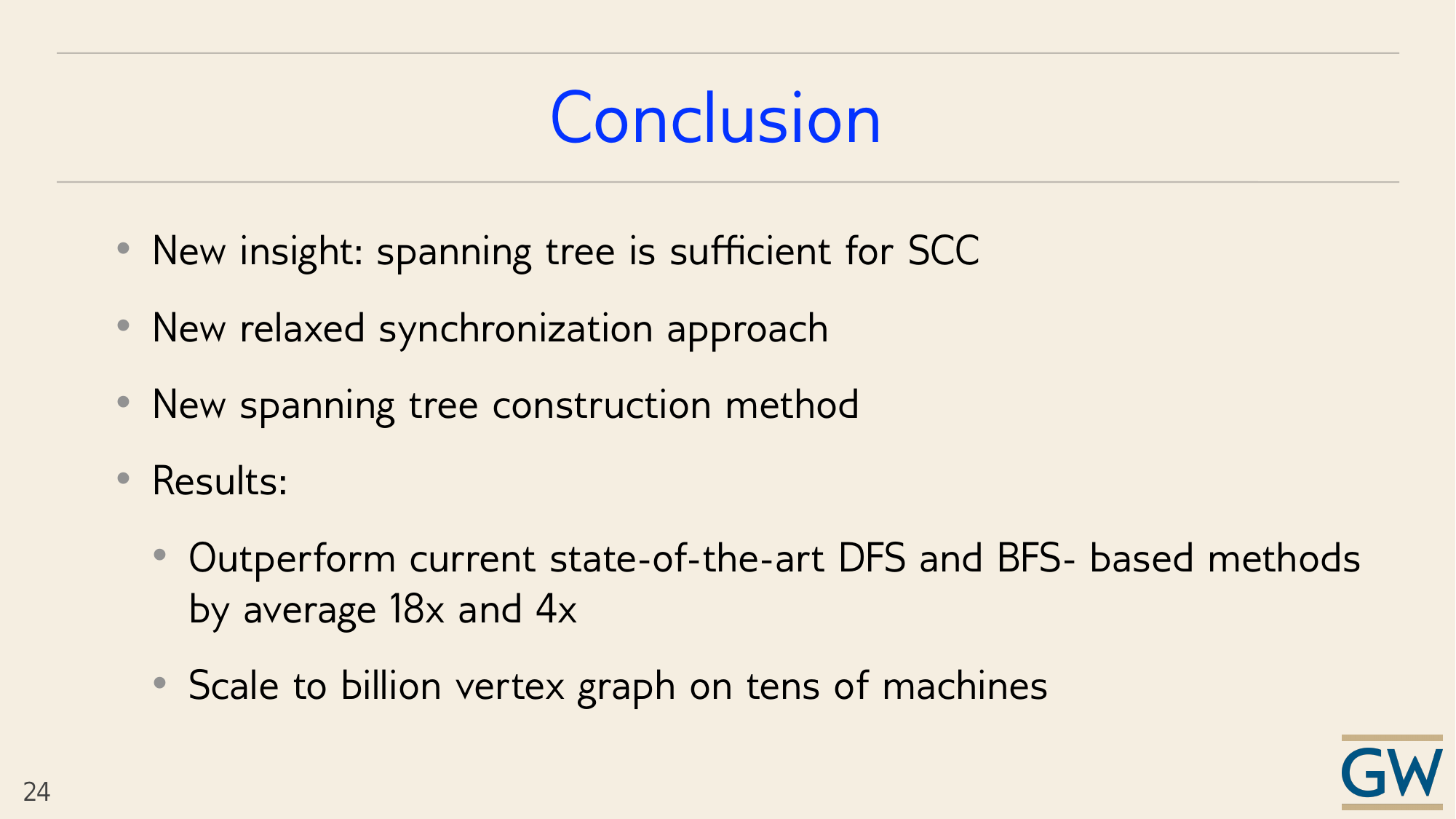

# Conclusion
New insight: spanning tree is sufficient for SCC
New relaxed synchronization approach
New spanning tree construction method
Results:
Outperform current state-of-the-art DFS and BFS- based methods by average 18x and 4x
Scale to billion vertex graph on tens of machines

24